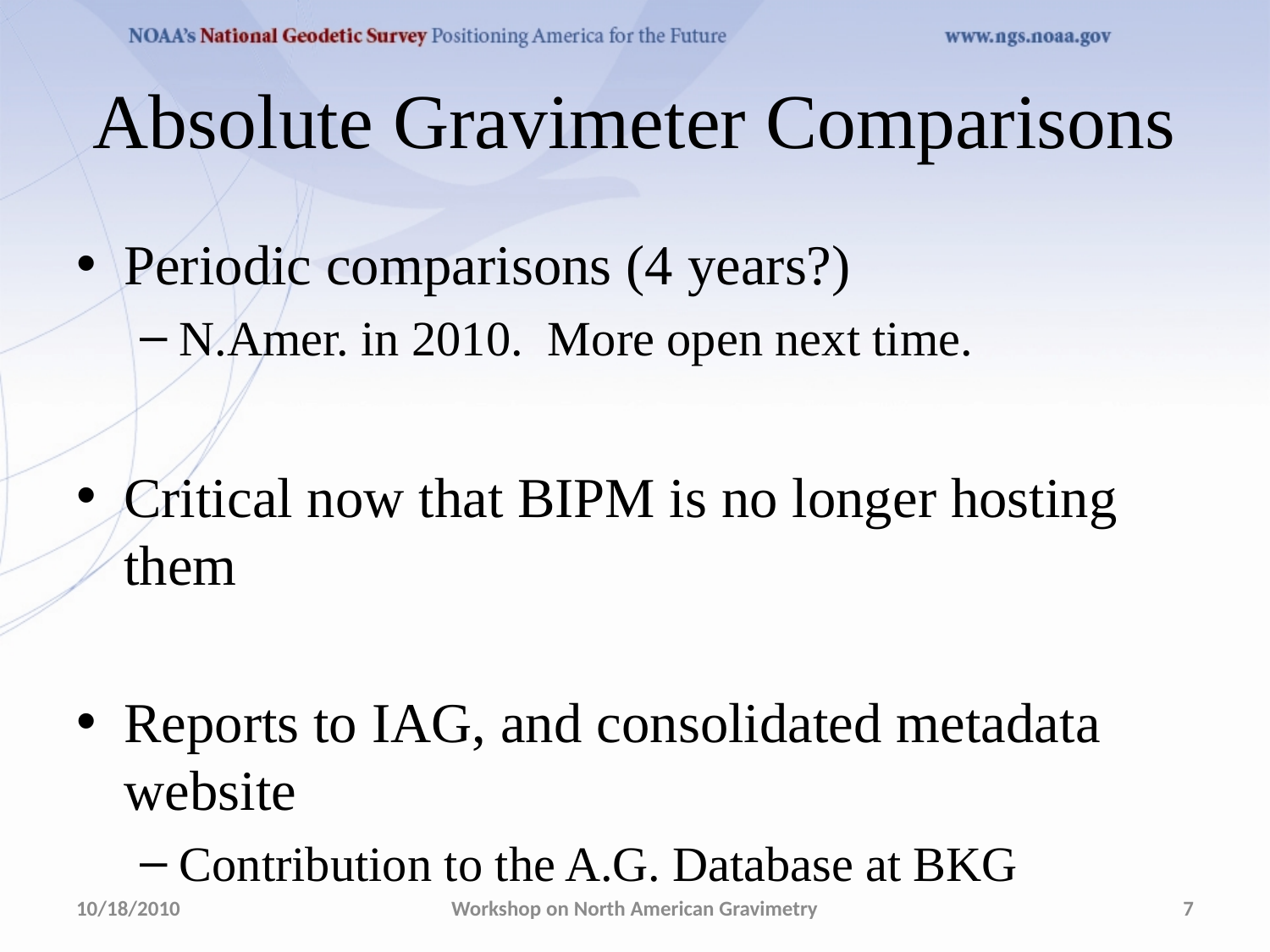

# Absolute Gravimeter Comparisons
Periodic comparisons (4 years?)
N.Amer. in 2010.  More open next time.

Critical now that BIPM is no longer hosting them

Reports to IAG, and consolidated metadata website
Contribution to the A.G. Database at BKG

10/18/2010
Workshop on North American Gravimetry
7